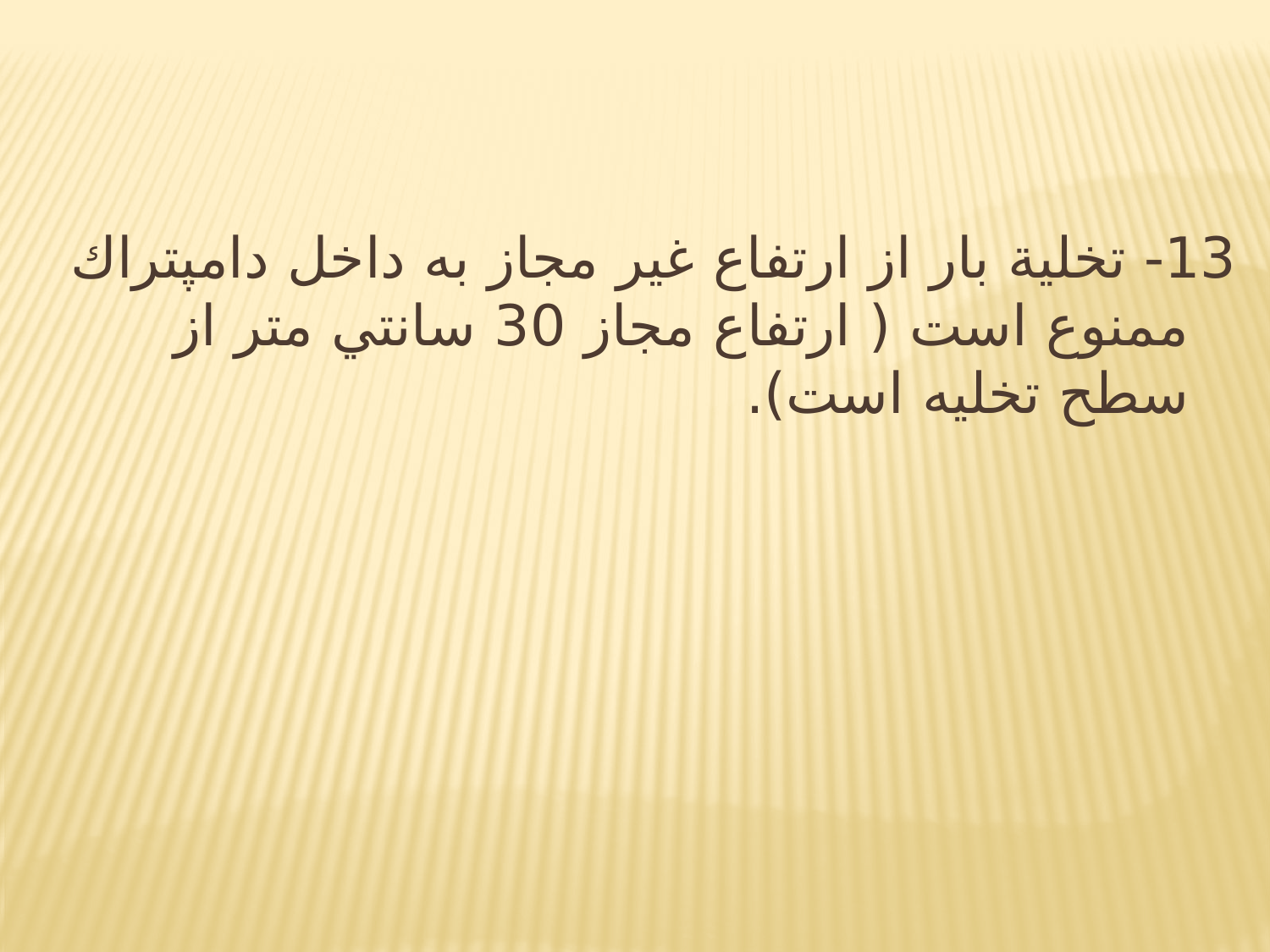

13- تخلية بار از ارتفاع غير مجاز به داخل دامپتراك ممنوع است ( ارتفاع مجاز 30 سانتي متر از سطح تخليه است).